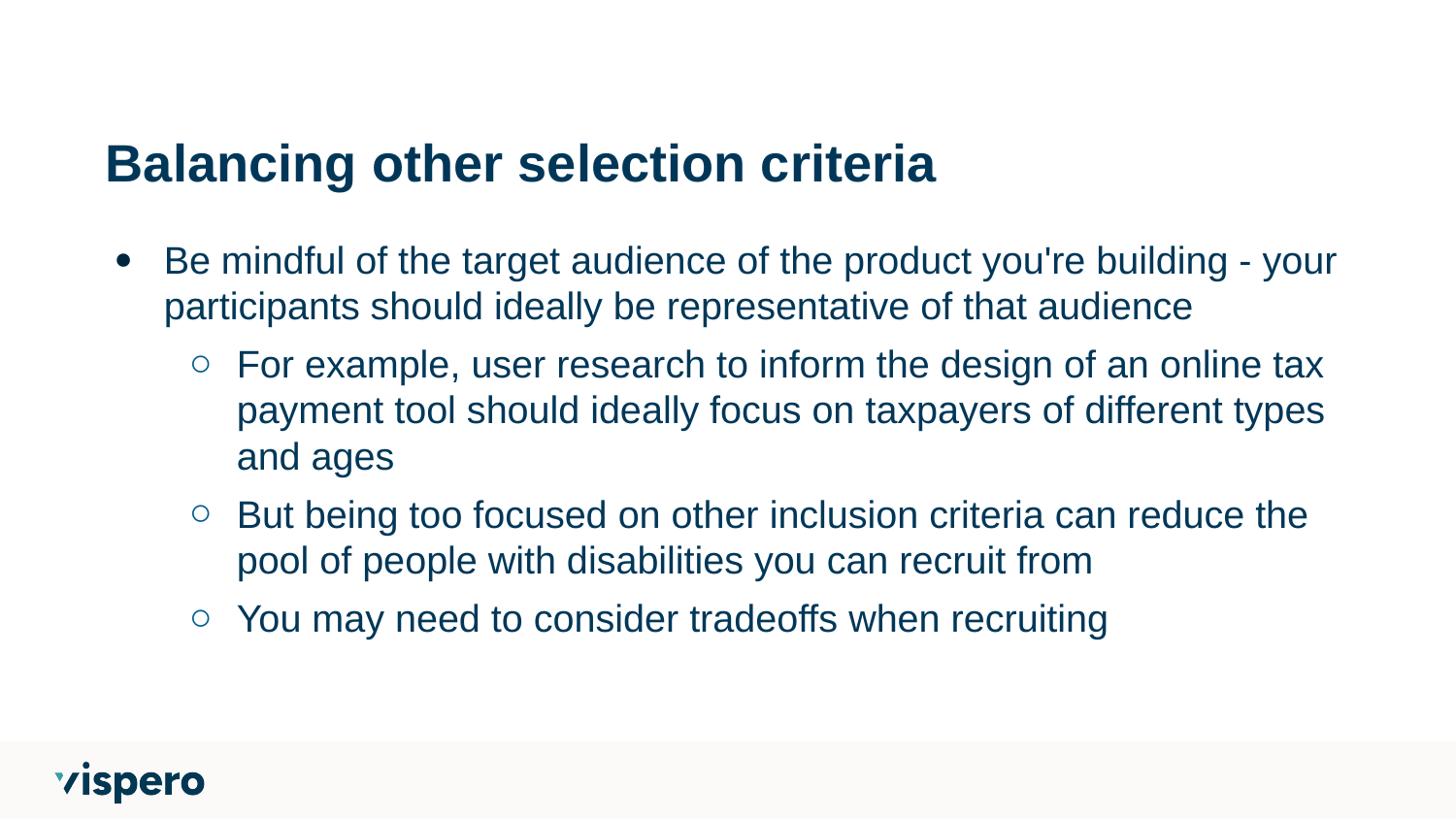

# Balancing other selection criteria
Be mindful of the target audience of the product you're building - your participants should ideally be representative of that audience
For example, user research to inform the design of an online tax payment tool should ideally focus on taxpayers of different types and ages
But being too focused on other inclusion criteria can reduce the pool of people with disabilities you can recruit from
You may need to consider tradeoffs when recruiting